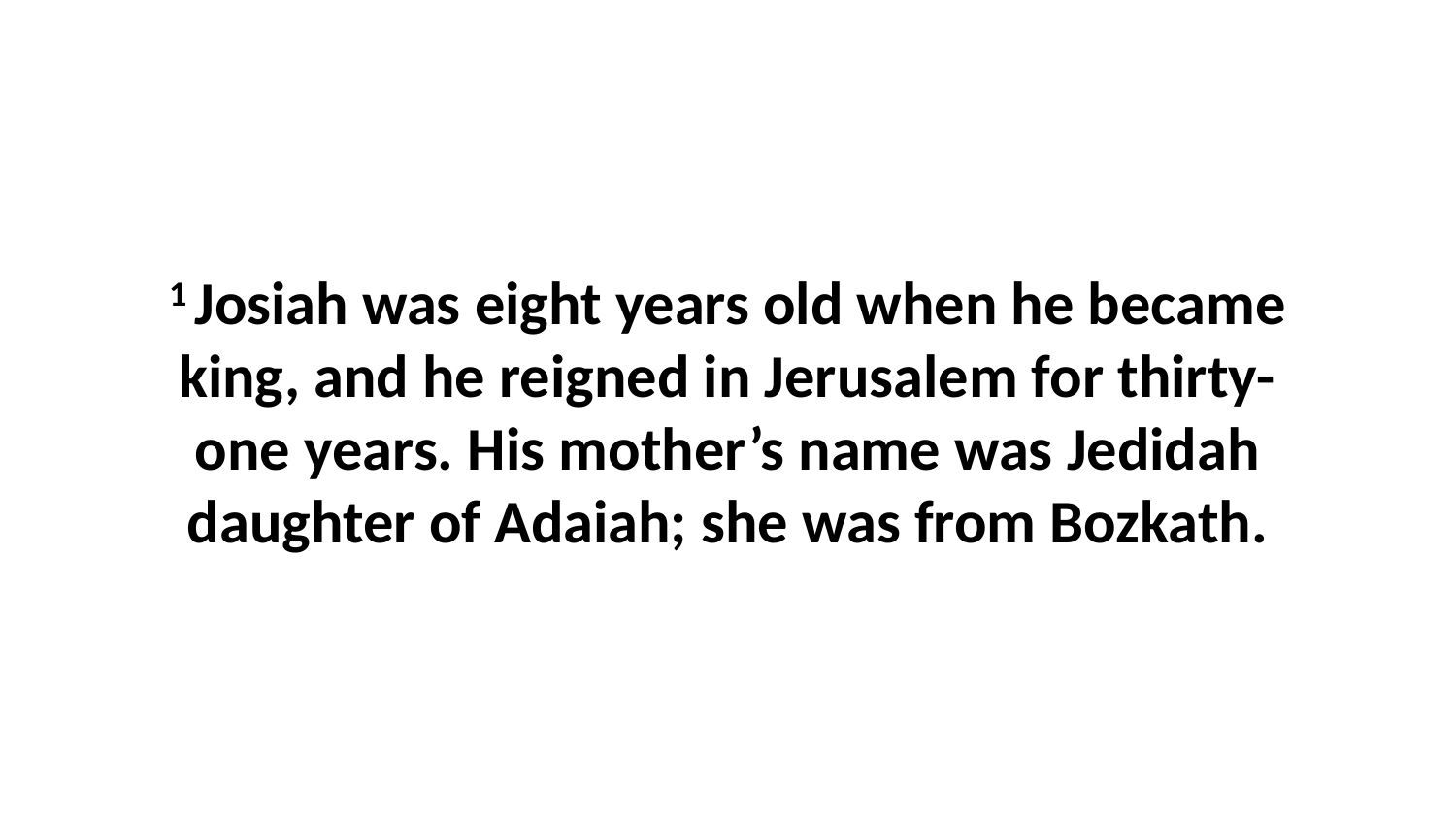

1 Josiah was eight years old when he became king, and he reigned in Jerusalem for thirty-one years. His mother’s name was Jedidah daughter of Adaiah; she was from Bozkath.